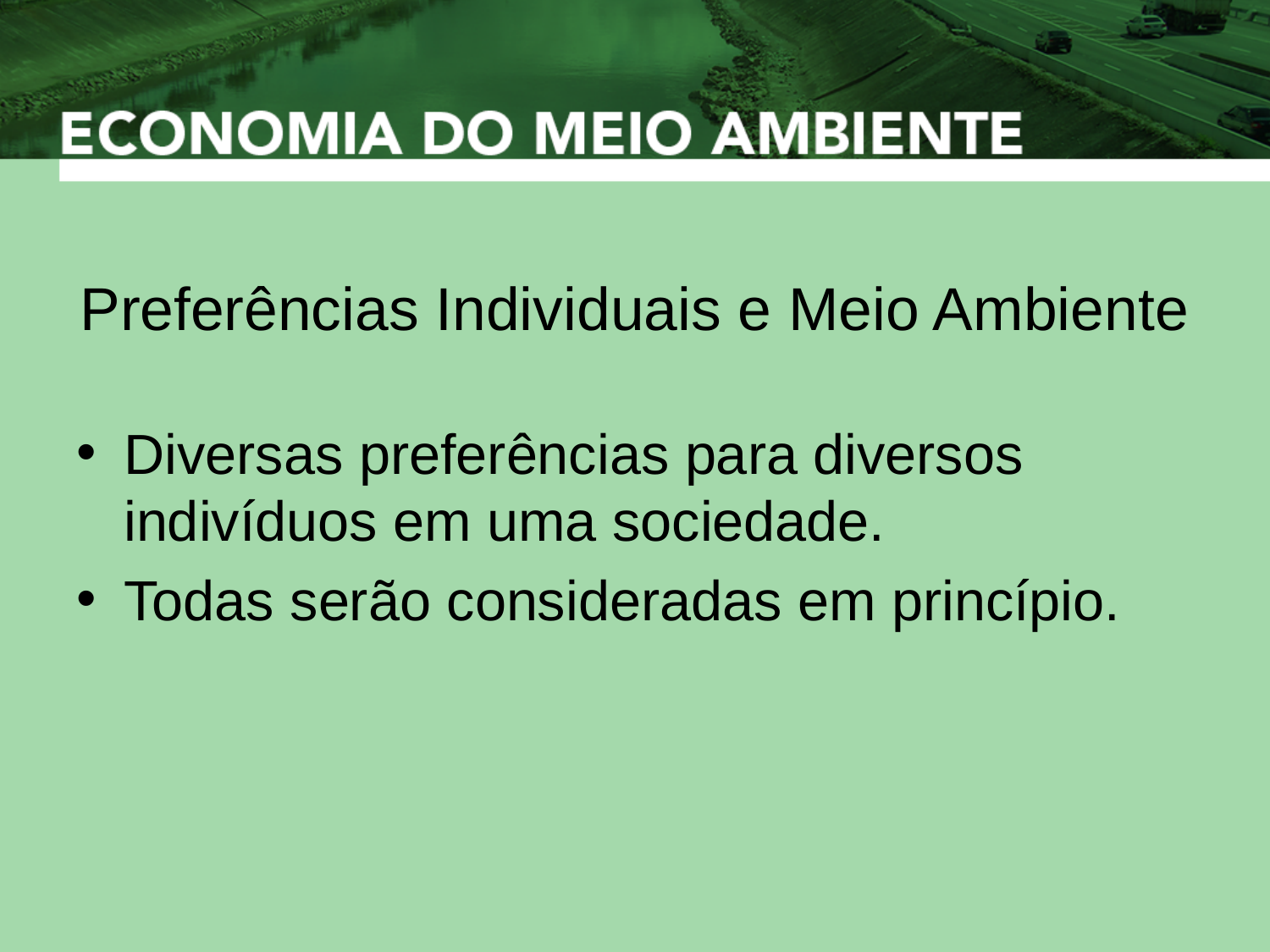

# Preferências Individuais e Meio Ambiente
Diversas preferências para diversos indivíduos em uma sociedade.
Todas serão consideradas em princípio.